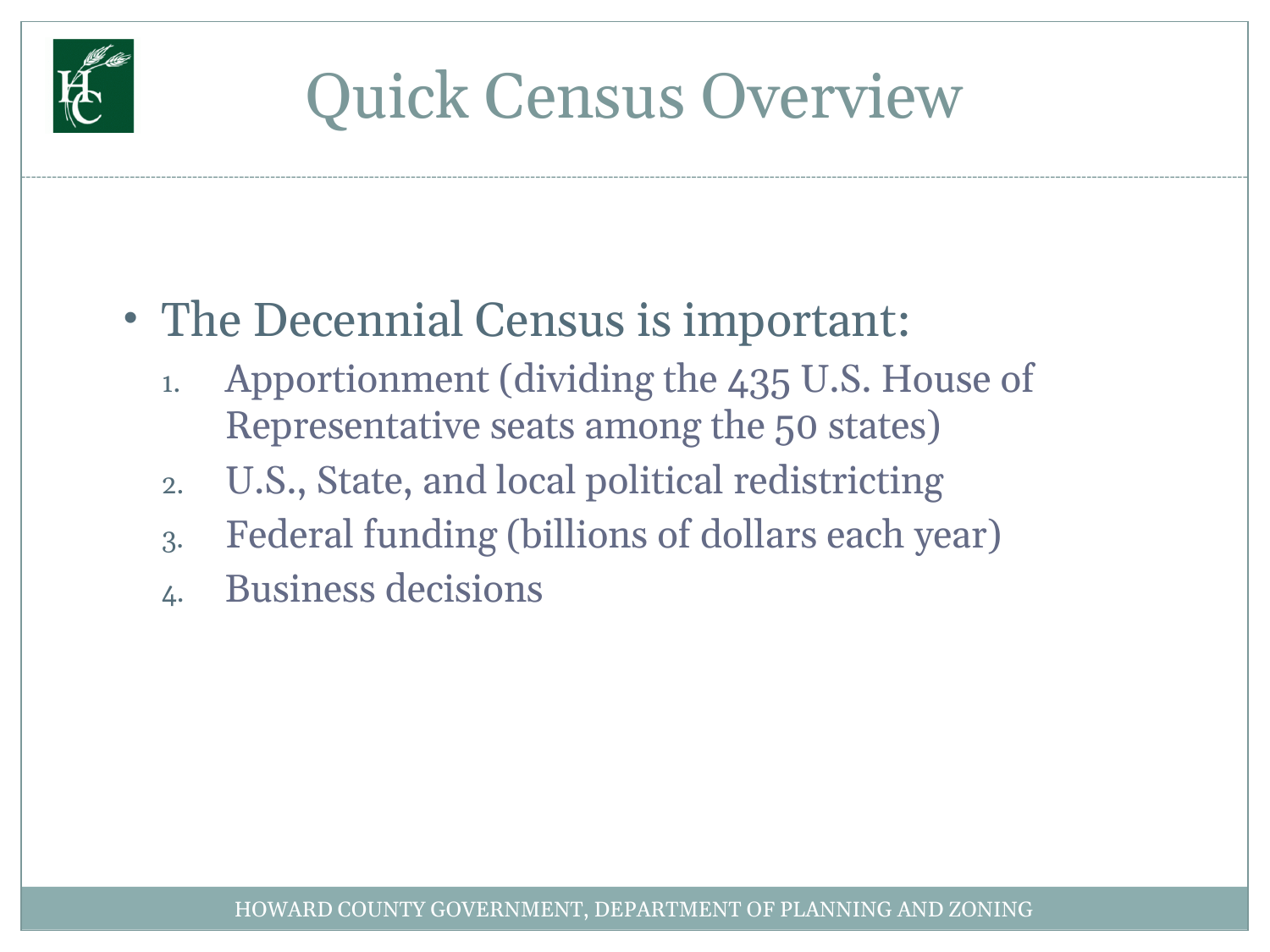

# Quick Census Overview
The Decennial Census is important:
Apportionment (dividing the 435 U.S. House of Representative seats among the 50 states)
U.S., State, and local political redistricting
Federal funding (billions of dollars each year)
Business decisions

HOWARD COUNTY GOVERNMENT, DEPARTMENT OF PLANNING AND ZONING